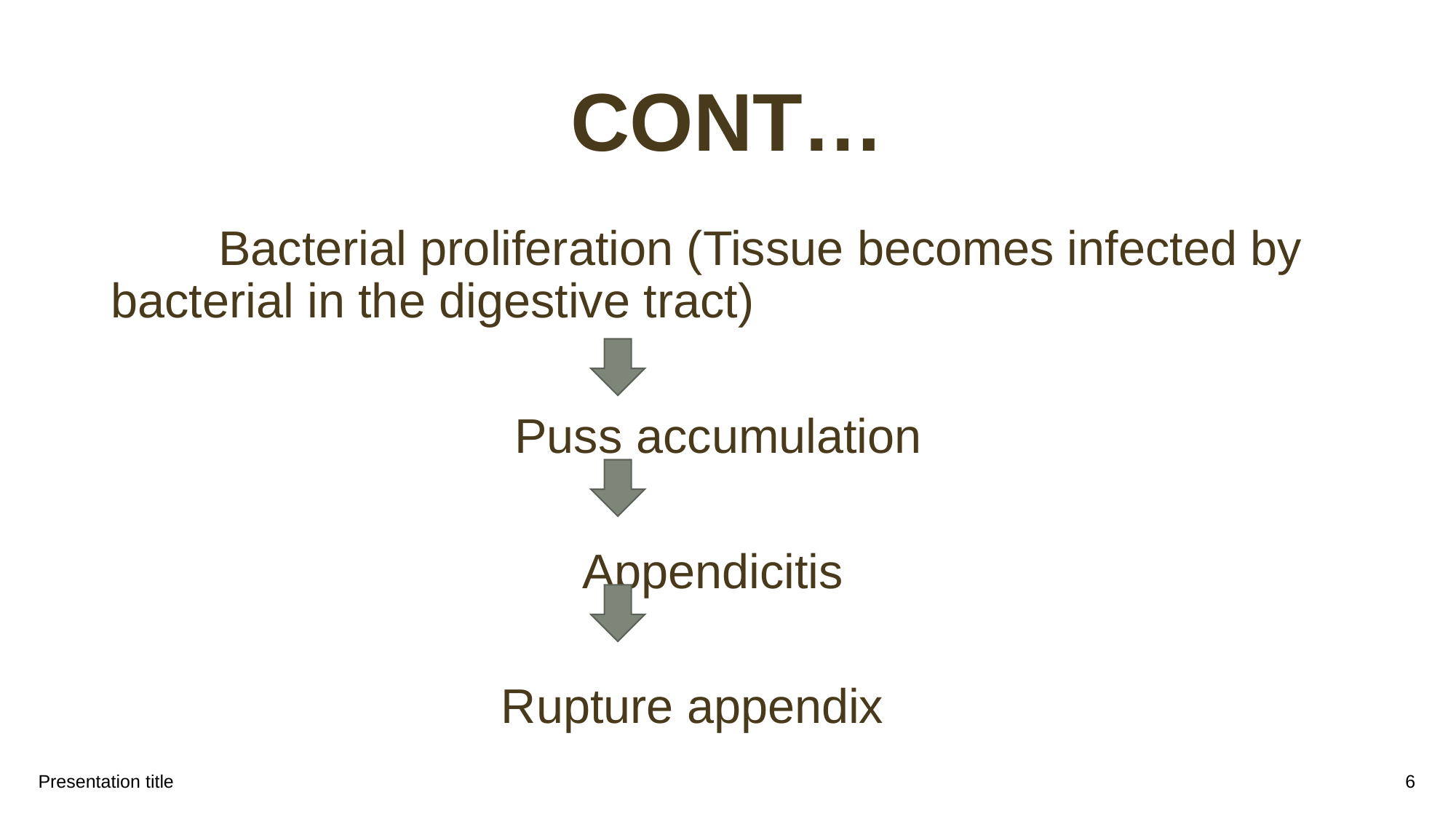

# CONT…
        Bacterial proliferation (Tissue becomes infected by bacterial in the digestive tract)

                              Puss accumulation

                                   Appendicitis

                             Rupture appendix

Presentation title
6